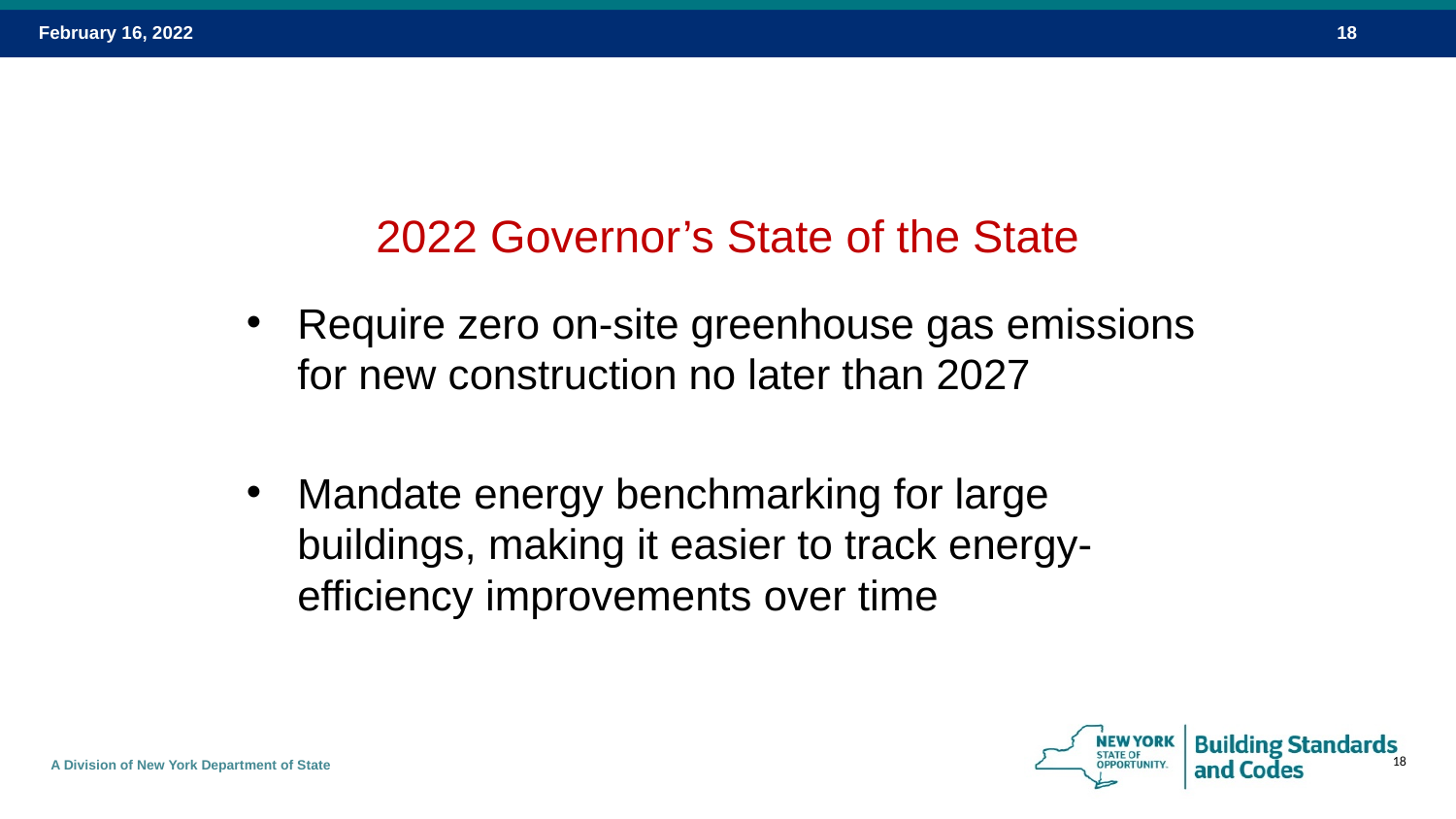

2022 Governor’s State of the State
Require zero on-site greenhouse gas emissions for new construction no later than 2027

Mandate energy benchmarking for large buildings, making it easier to track energy-efficiency improvements over time

18